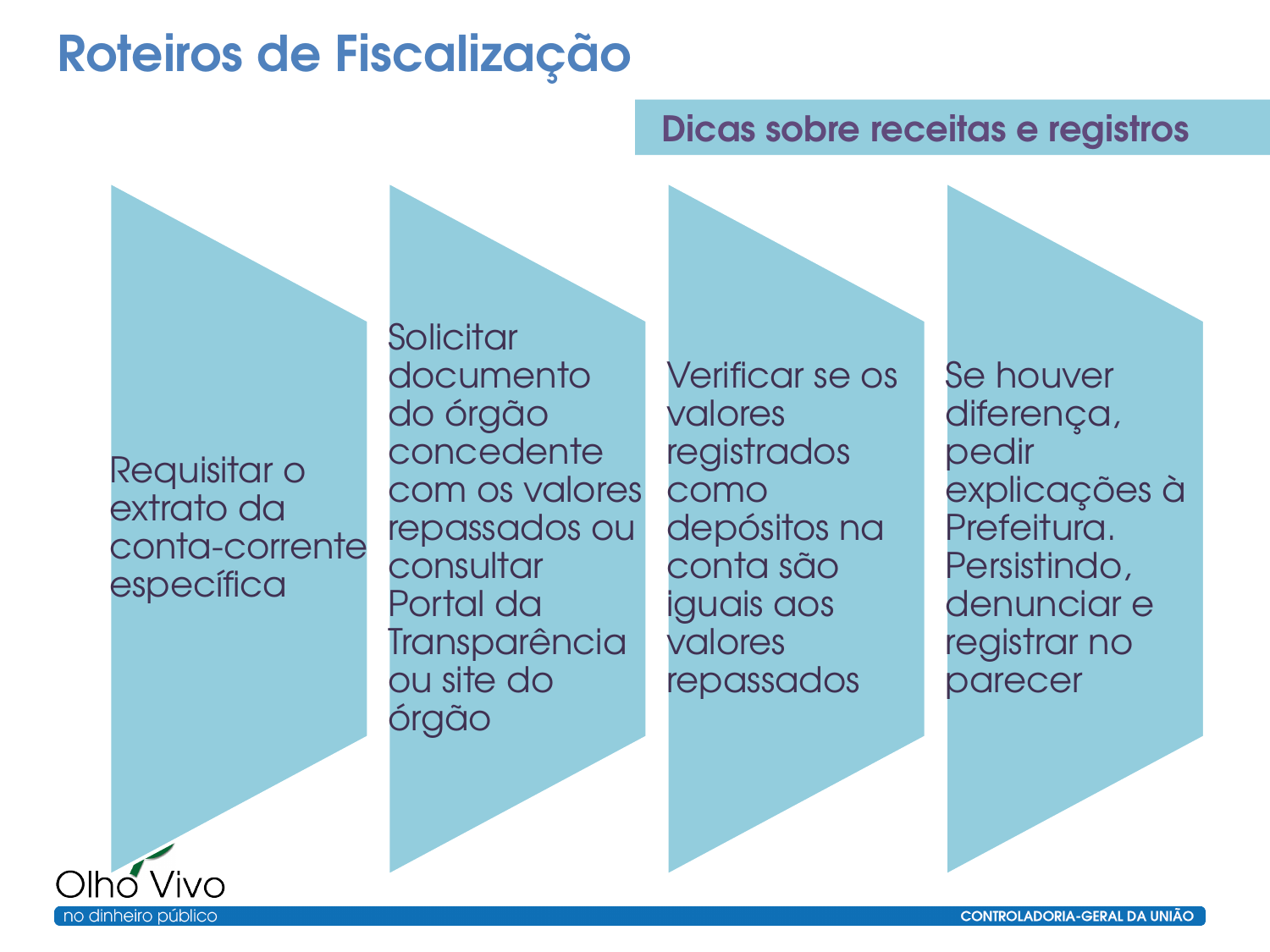

Roteiros de Fiscalização

Dicas sobre receitas e registros
Requisitar o extrato da conta-corrente específica
Solicitar documento do órgão concedente com os valores repassados ou consultar Portal da Transparência ou site do órgão
Verificar se os valores registrados como depósitos na conta são iguais aos valores repassados
Se houver diferença, pedir explicações à Prefeitura. Persistindo, denunciar e registrar no parecer